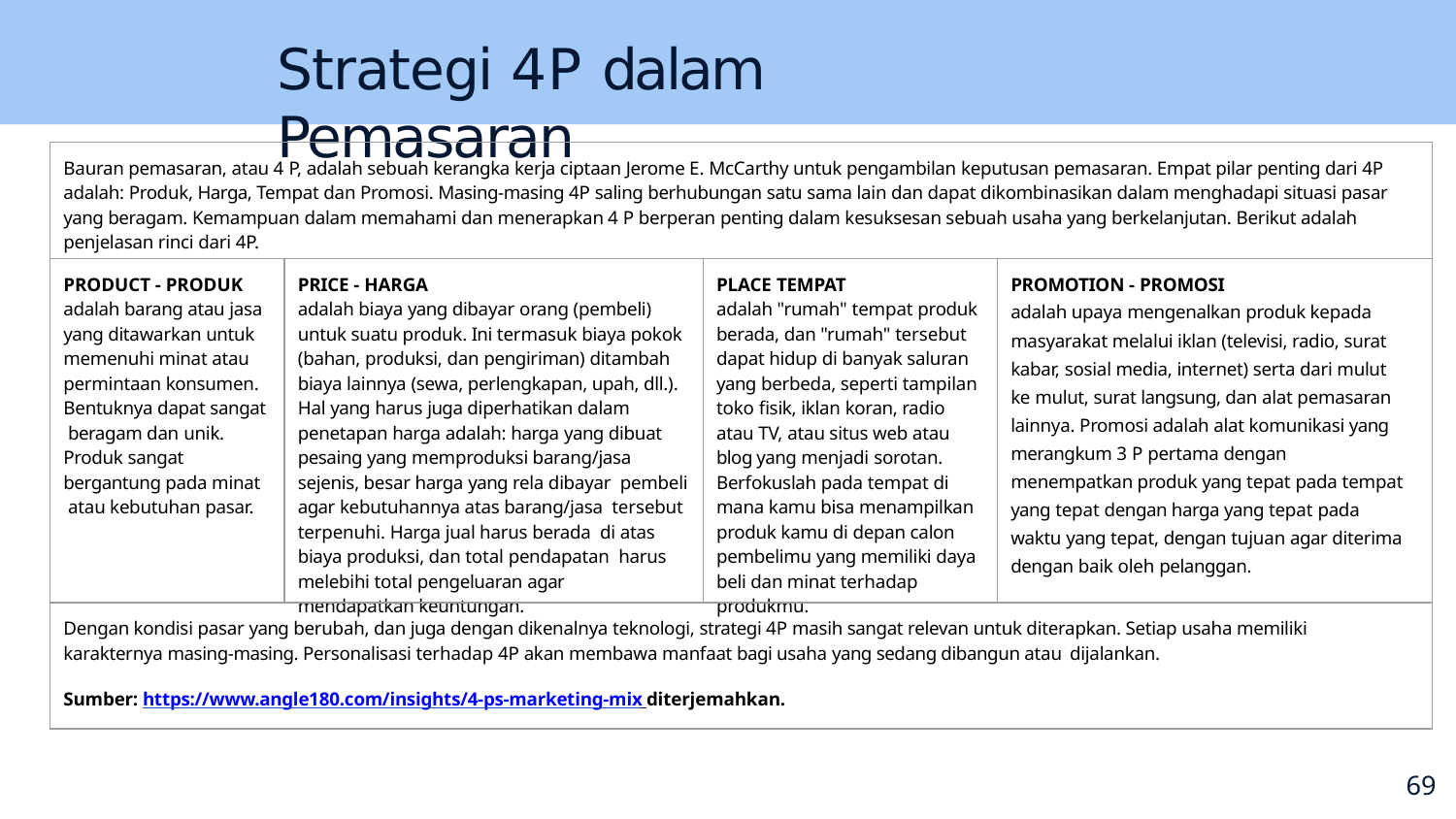

# Strategi 4P dalam Pemasaran
| Bauran pemasaran, atau 4 P, adalah sebuah kerangka kerja ciptaan Jerome E. McCarthy untuk pengambilan keputusan pemasaran. Empat pilar penting dari 4P adalah: Produk, Harga, Tempat dan Promosi. Masing-masing 4P saling berhubungan satu sama lain dan dapat dikombinasikan dalam menghadapi situasi pasar yang beragam. Kemampuan dalam memahami dan menerapkan 4 P berperan penting dalam kesuksesan sebuah usaha yang berkelanjutan. Berikut adalah penjelasan rinci dari 4P. |  |  |  |
| --- | --- | --- | --- |
| PRODUCT - PRODUK adalah barang atau jasa yang ditawarkan untuk memenuhi minat atau permintaan konsumen. Bentuknya dapat sangat beragam dan unik. Produk sangat bergantung pada minat atau kebutuhan pasar. | PRICE - HARGA adalah biaya yang dibayar orang (pembeli) untuk suatu produk. Ini termasuk biaya pokok (bahan, produksi, dan pengiriman) ditambah biaya lainnya (sewa, perlengkapan, upah, dll.). Hal yang harus juga diperhatikan dalam penetapan harga adalah: harga yang dibuat pesaing yang memproduksi barang/jasa sejenis, besar harga yang rela dibayar pembeli agar kebutuhannya atas barang/jasa tersebut terpenuhi. Harga jual harus berada di atas biaya produksi, dan total pendapatan harus melebihi total pengeluaran agar mendapatkan keuntungan. | PLACE TEMPAT adalah "rumah" tempat produk berada, dan "rumah" tersebut dapat hidup di banyak saluran yang berbeda, seperti tampilan toko ﬁsik, iklan koran, radio atau TV, atau situs web atau blog yang menjadi sorotan. Berfokuslah pada tempat di mana kamu bisa menampilkan produk kamu di depan calon pembelimu yang memiliki daya beli dan minat terhadap produkmu. | PROMOTION - PROMOSI adalah upaya mengenalkan produk kepada masyarakat melalui iklan (televisi, radio, surat kabar, sosial media, internet) serta dari mulut ke mulut, surat langsung, dan alat pemasaran lainnya. Promosi adalah alat komunikasi yang merangkum 3 P pertama dengan menempatkan produk yang tepat pada tempat yang tepat dengan harga yang tepat pada waktu yang tepat, dengan tujuan agar diterima dengan baik oleh pelanggan. |
| Dengan kondisi pasar yang berubah, dan juga dengan dikenalnya teknologi, strategi 4P masih sangat relevan untuk diterapkan. Setiap usaha memiliki karakternya masing-masing. Personalisasi terhadap 4P akan membawa manfaat bagi usaha yang sedang dibangun atau dijalankan. Sumber: https://www.angle180.com/insights/4-ps-marketing-mix diterjemahkan. |  |  |  |
69